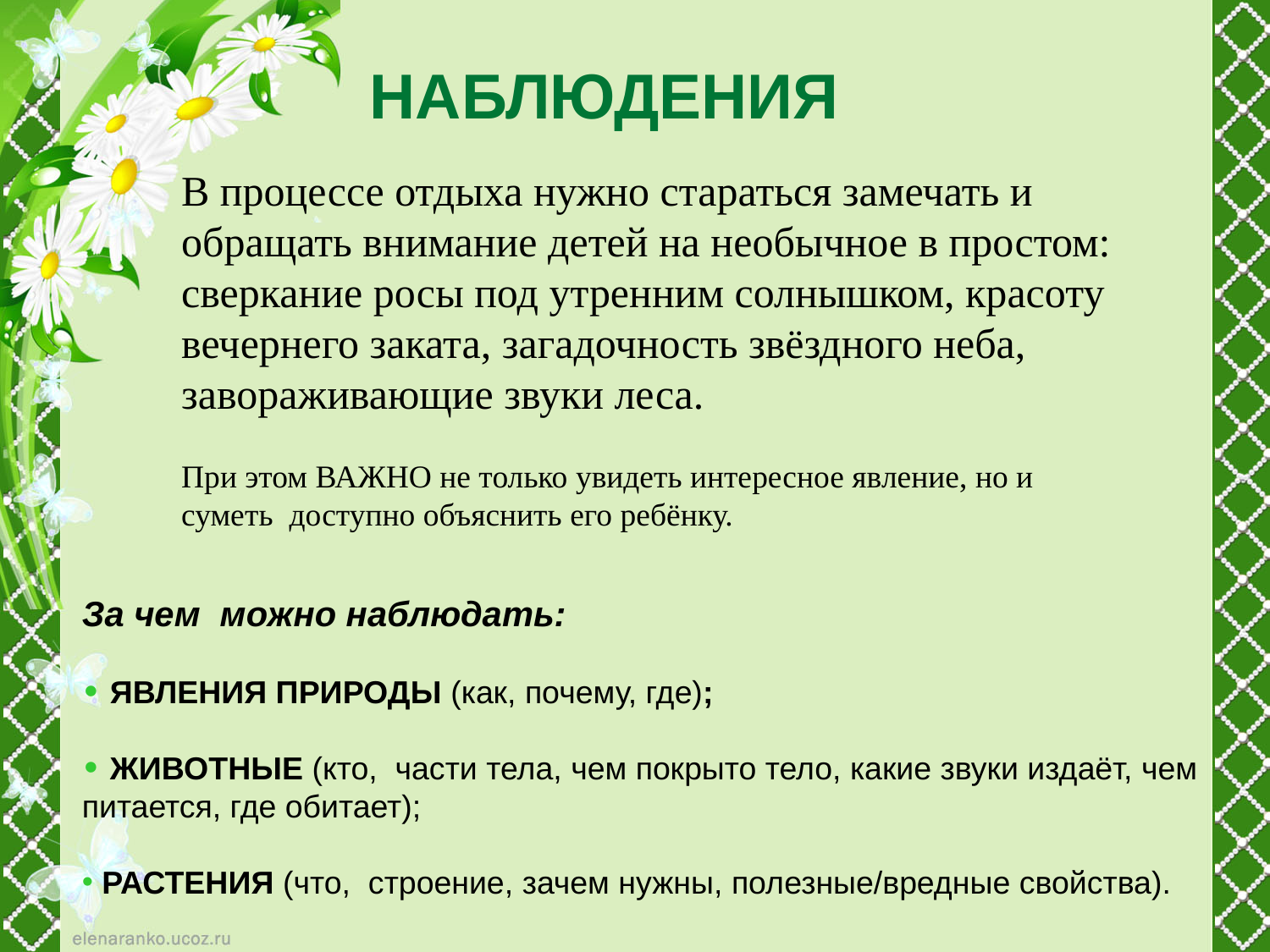

НАБЛЮДЕНИЯ
# В процессе отдыха нужно стараться замечать и обращать внимание детей на необычное в простом: сверкание росы под утренним солнышком, красоту  вечернего заката, загадочность звёздного неба, завораживающие звуки леса. При этом ВАЖНО не только увидеть интересное явление, но и суметь  доступно объяснить его ребёнку.
За чем  можно наблюдать:

 ЯВЛЕНИЯ ПРИРОДЫ (как, почему, где);

 ЖИВОТНЫЕ (кто,  части тела, чем покрыто тело, какие звуки издаёт, чем питается, где обитает);

 РАСТЕНИЯ (что,  строение, зачем нужны, полезные/вредные свойства).